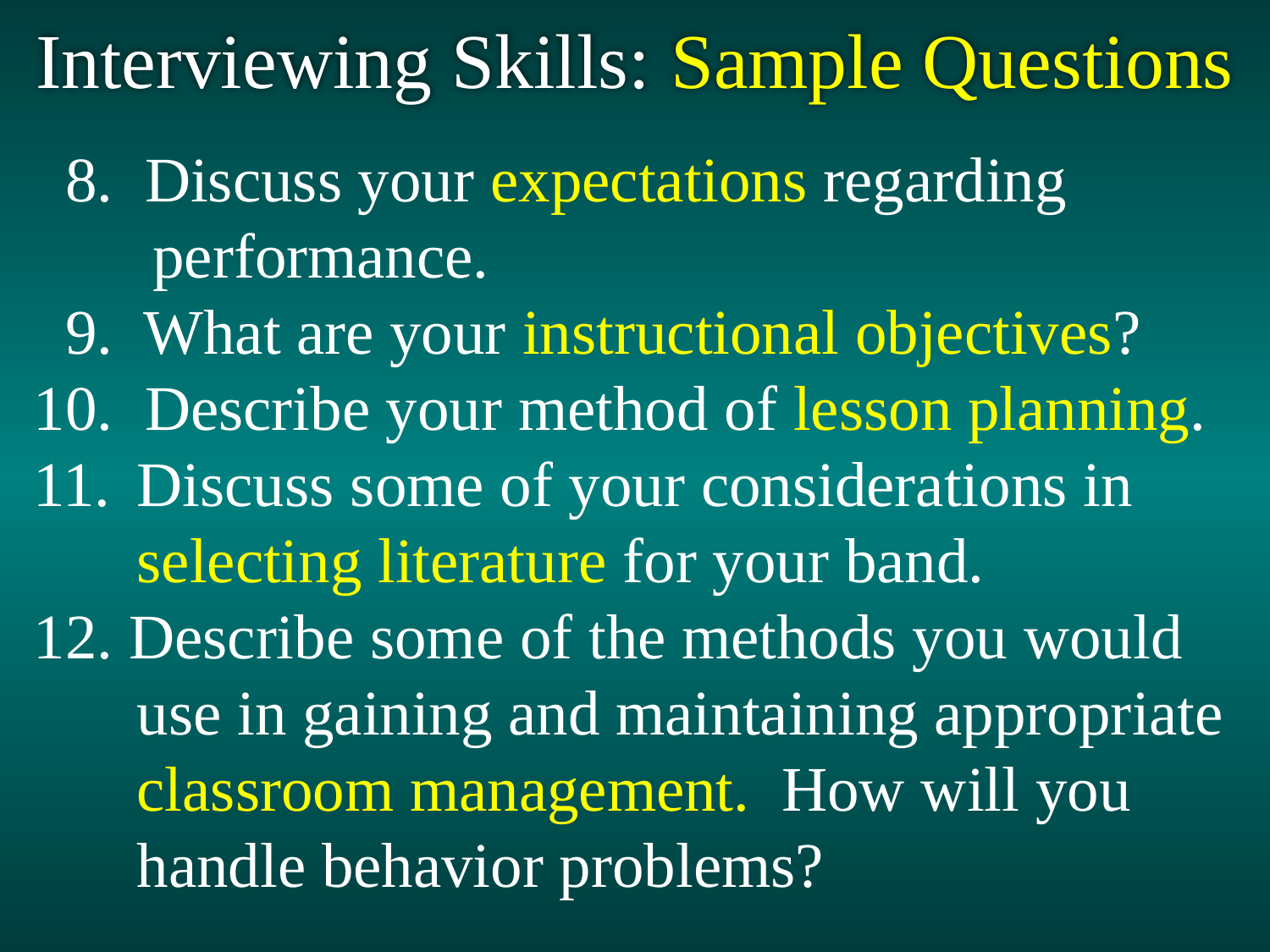

Interviewing Skills: Sample Questions
  8.  Discuss your expectations regarding
	   performance.
  9.  What are your instructional objectives?
10.  Describe your method of lesson planning.
Discuss some of your considerations in
	selecting literature for your band.
12. Describe some of the methods you would
	  use in gaining and maintaining appropriate
	  classroom management.  How will you
	  handle behavior problems?